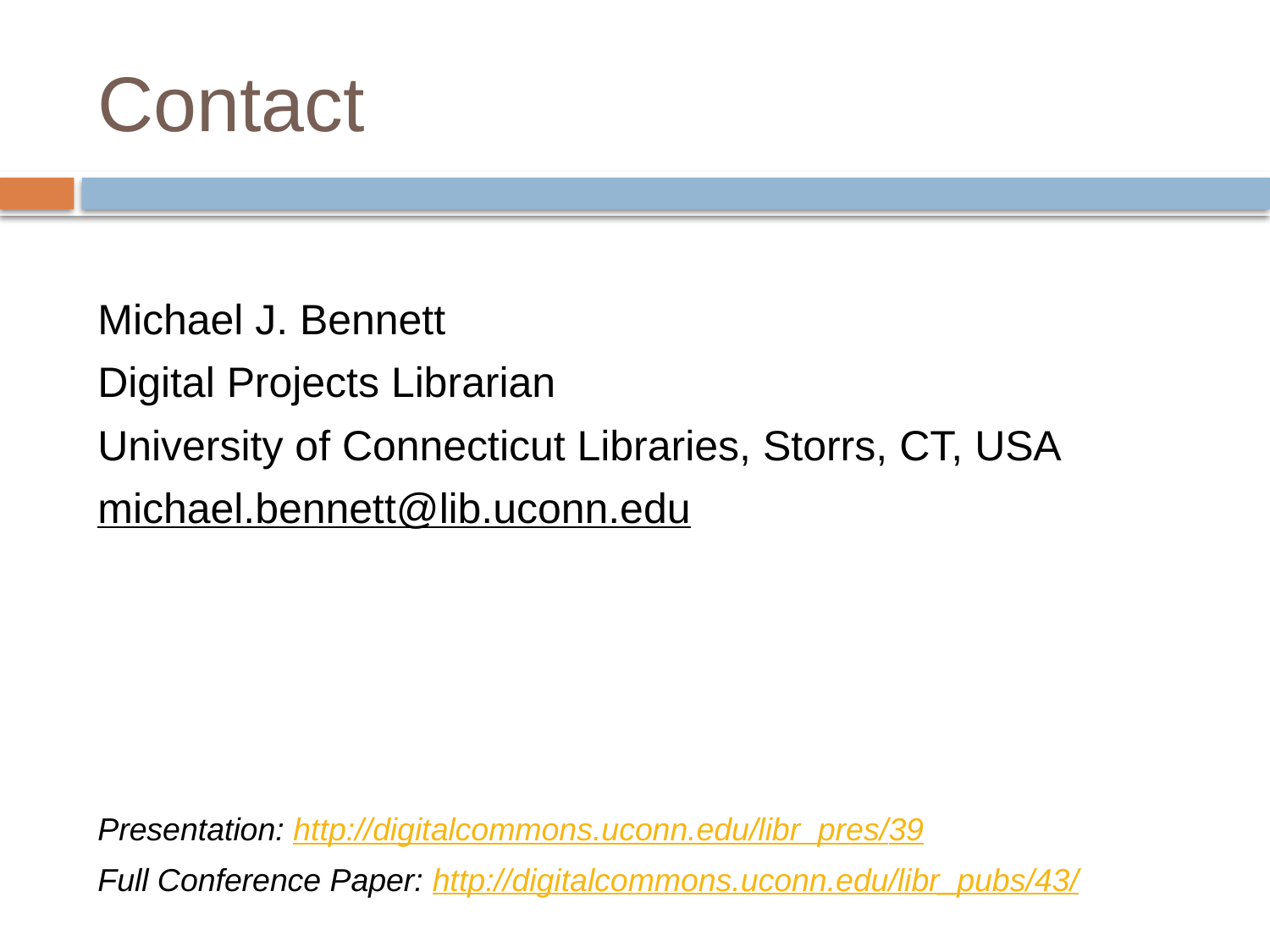

# Contact
Michael J. Bennett
Digital Projects Librarian
University of Connecticut Libraries, Storrs, CT, USA
michael.bennett@lib.uconn.edu

Presentation: http://digitalcommons.uconn.edu/libr_pres/39
Full Conference Paper: http://digitalcommons.uconn.edu/libr_pubs/43/